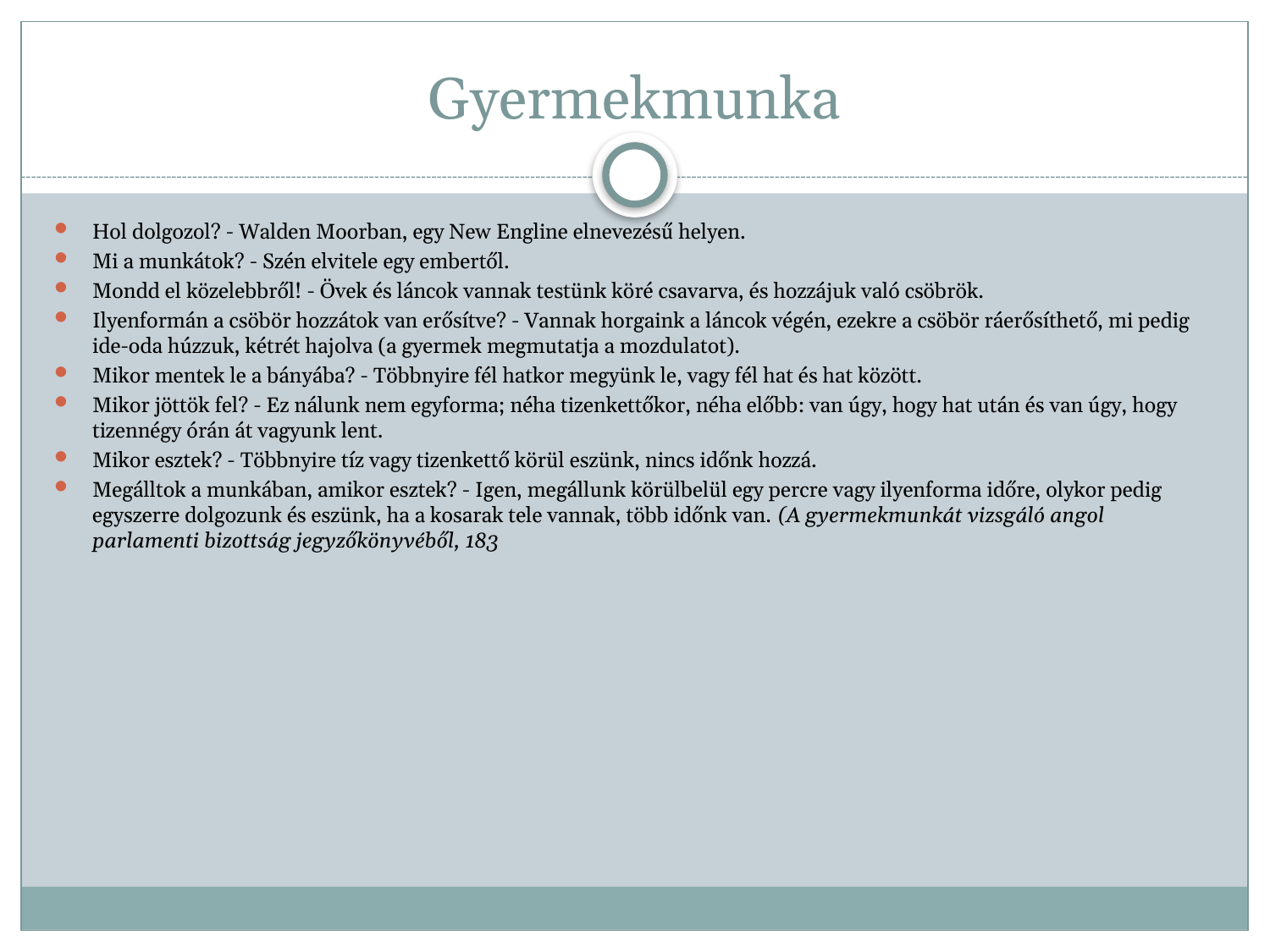

# Gyermekmunka
Hol dolgozol? - Walden Moorban, egy New Engline elnevezésű helyen.
Mi a munkátok? - Szén elvitele egy embertől.
Mondd el közelebbről! - Övek és láncok vannak testünk köré csavarva, és hozzájuk való csöbrök.
Ilyenformán a csöbör hozzátok van erősítve? - Vannak horgaink a láncok végén, ezekre a csöbör ráerősíthető, mi pedig ide-oda húzzuk, kétrét hajolva (a gyermek megmutatja a mozdulatot).
Mikor mentek le a bányába? - Többnyire fél hatkor megyünk le, vagy fél hat és hat között.
Mikor jöttök fel? - Ez nálunk nem egyforma; néha tizenkettőkor, néha előbb: van úgy, hogy hat után és van úgy, hogy tizennégy órán át vagyunk lent.
Mikor esztek? - Többnyire tíz vagy tizenkettő körül eszünk, nincs időnk hozzá.
Megálltok a munkában, amikor esztek? - Igen, megállunk körülbelül egy percre vagy ilyenforma időre, olykor pedig egyszerre dolgozunk és eszünk, ha a kosarak tele vannak, több időnk van. (A gyermekmunkát vizsgáló angol parlamenti bizottság jegyzőkönyvéből, 183